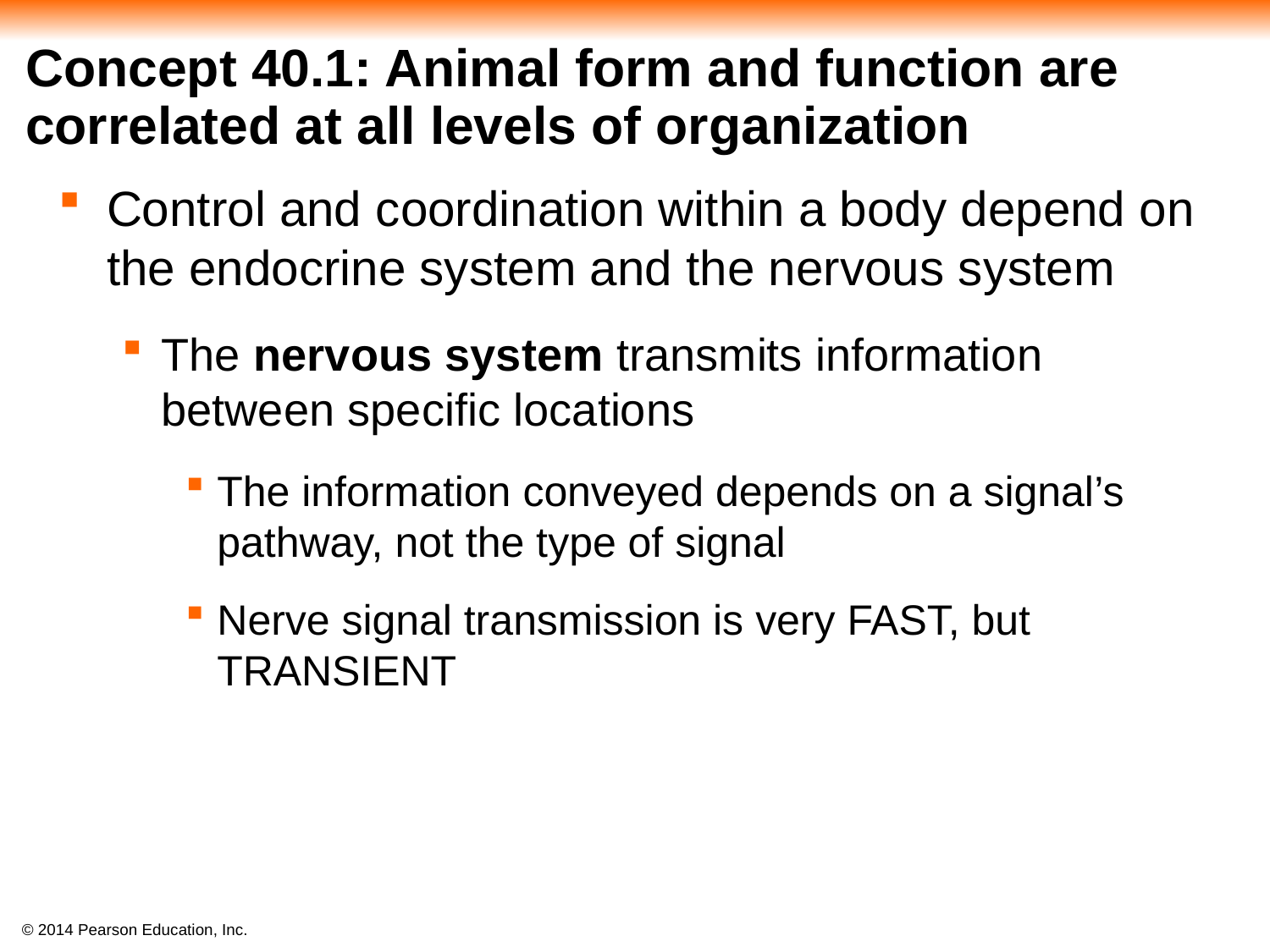

# Concept 40.1: Animal form and function are correlated at all levels of organization
Control and coordination within a body depend on the endocrine system and the nervous system
The nervous system transmits information between specific locations
The information conveyed depends on a signal’s pathway, not the type of signal
Nerve signal transmission is very FAST, but TRANSIENT